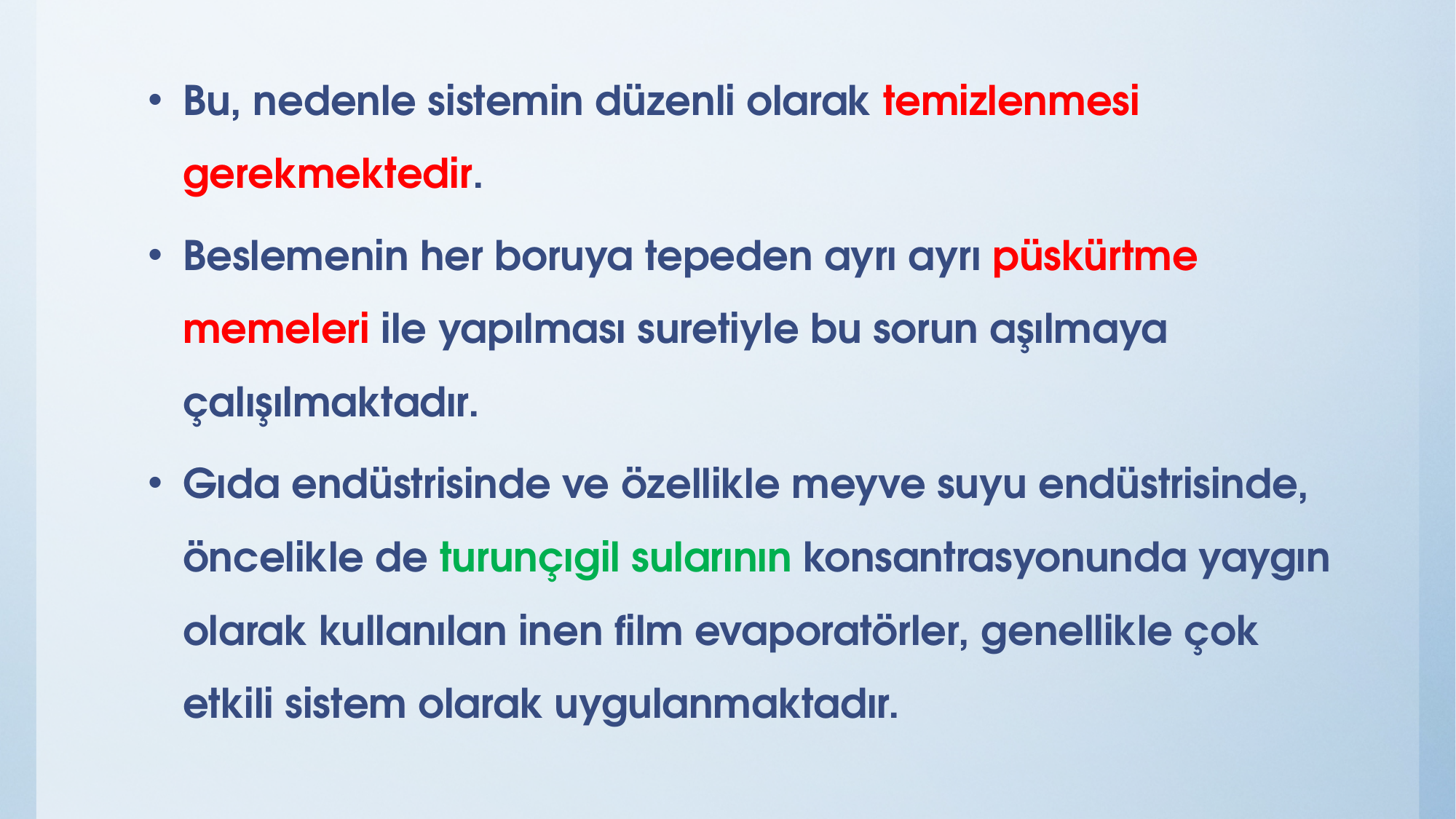

Bu, nedenle sistemin düzenli olarak temizlenmesi gerekmektedir.
Beslemenin her boruya tepeden ayrı ayrı püskürtme memeleri ile yapılması suretiyle bu sorun aşılmaya çalışılmaktadır.
Gıda endüstrisinde ve özellikle meyve suyu endüstrisinde, öncelikle de turunçıgil sularının konsantrasyonunda yaygın olarak kullanılan inen film evaporatörler, genellikle çok etkili sistem olarak uygulanmaktadır.